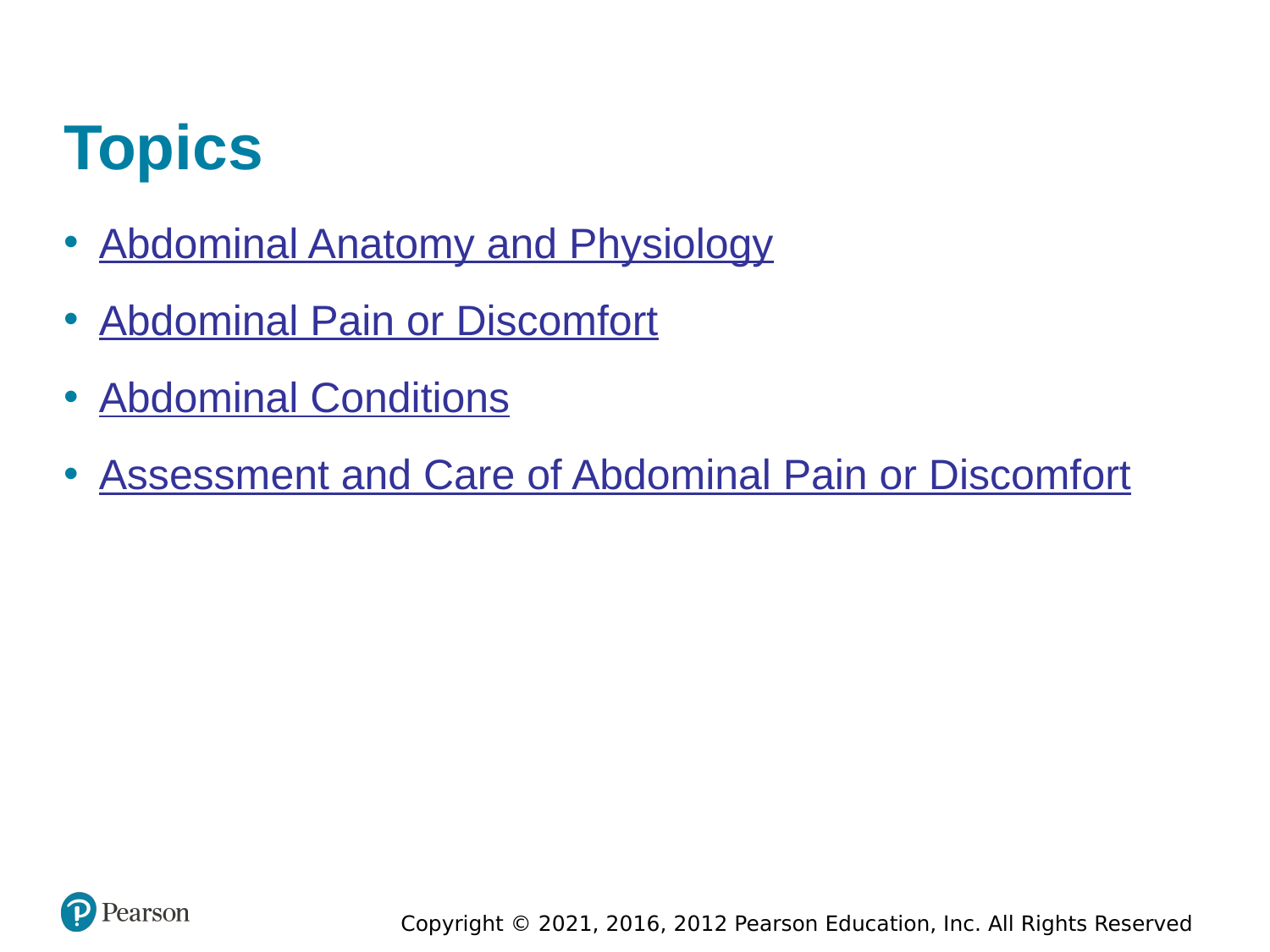

# Topics
Abdominal Anatomy and Physiology
Abdominal Pain or Discomfort
Abdominal Conditions
Assessment and Care of Abdominal Pain or Discomfort